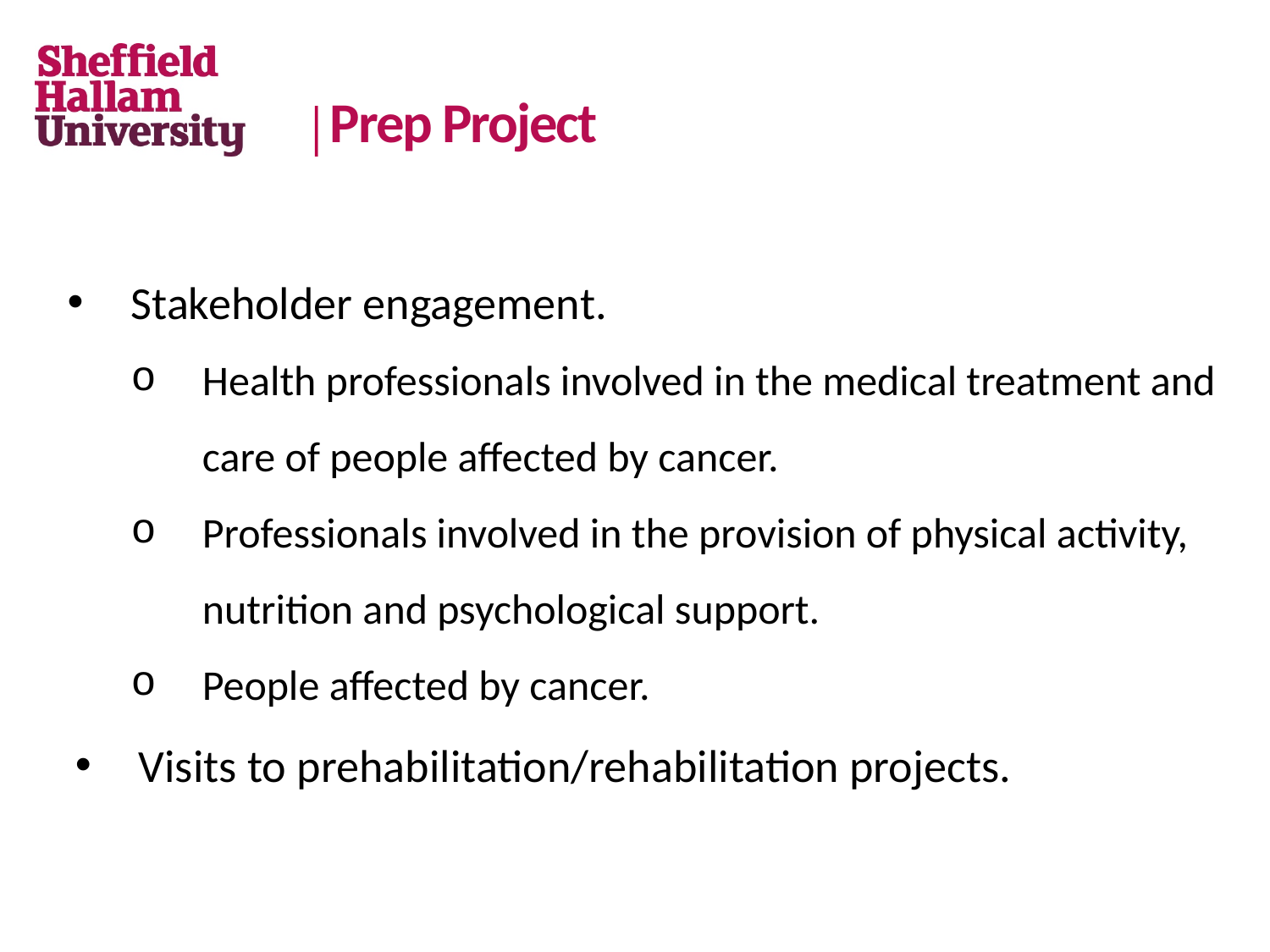

# Prep Project
Stakeholder engagement.
Health professionals involved in the medical treatment and care of people affected by cancer.
Professionals involved in the provision of physical activity, nutrition and psychological support.
People affected by cancer.
Visits to prehabilitation/rehabilitation projects.